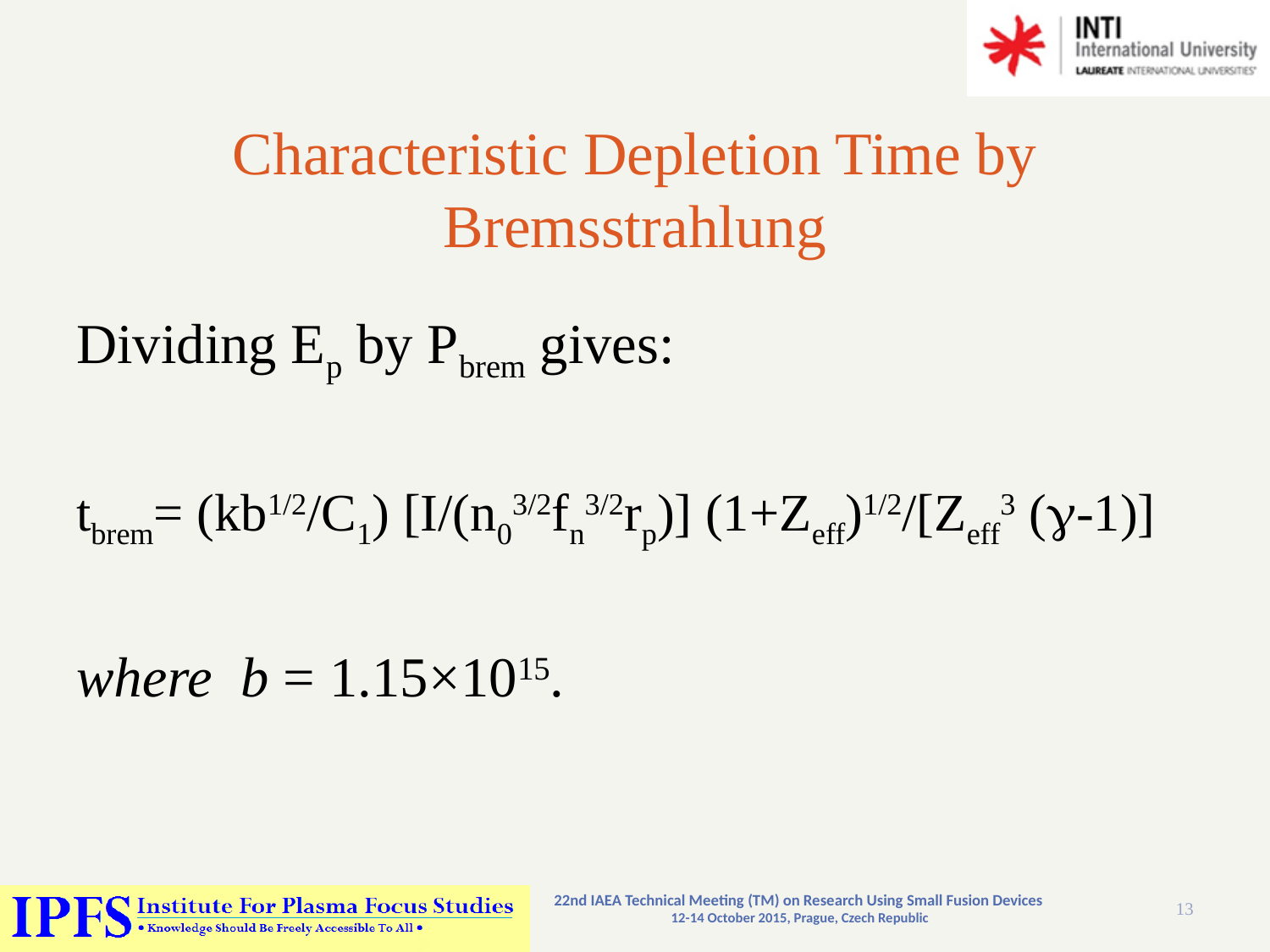

# Characteristic Depletion Time by Bremsstrahlung

Dividing Ep by Pbrem gives:

tbrem= (kb1/2/C1) [I/(n03/2fn3/2rp)] (1+Zeff)1/2/[Zeff3 (γ-1)]

where  b = 1.15×1015.

22nd IAEA Technical Meeting (TM) on Research Using Small Fusion Devices
12-14 October 2015, Prague, Czech Republic

13